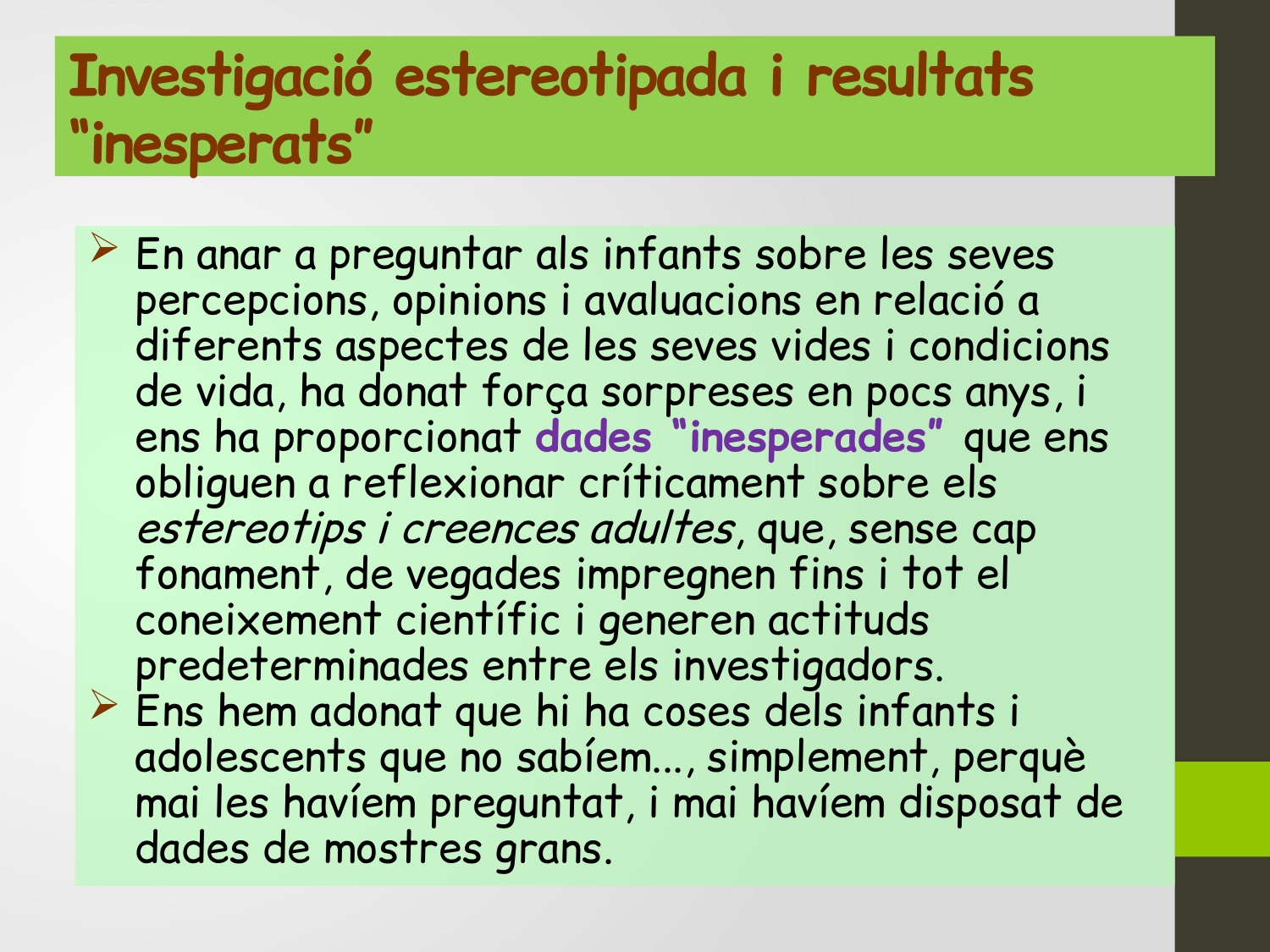

Investigació estereotipada i resultats “inesperats”
En anar a preguntar als infants sobre les seves percepcions, opinions i avaluacions en relació a diferents aspectes de les seves vides i condicions de vida, ha donat força sorpreses en pocs anys, i ens ha proporcionat dades “inesperades” que ens obliguen a reflexionar críticament sobre els estereotips i creences adultes, que, sense cap fonament, de vegades impregnen fins i tot el coneixement científic i generen actituds predeterminades entre els investigadors.
Ens hem adonat que hi ha coses dels infants i adolescents que no sabíem..., simplement, perquè mai les havíem preguntat, i mai havíem disposat de dades de mostres grans.